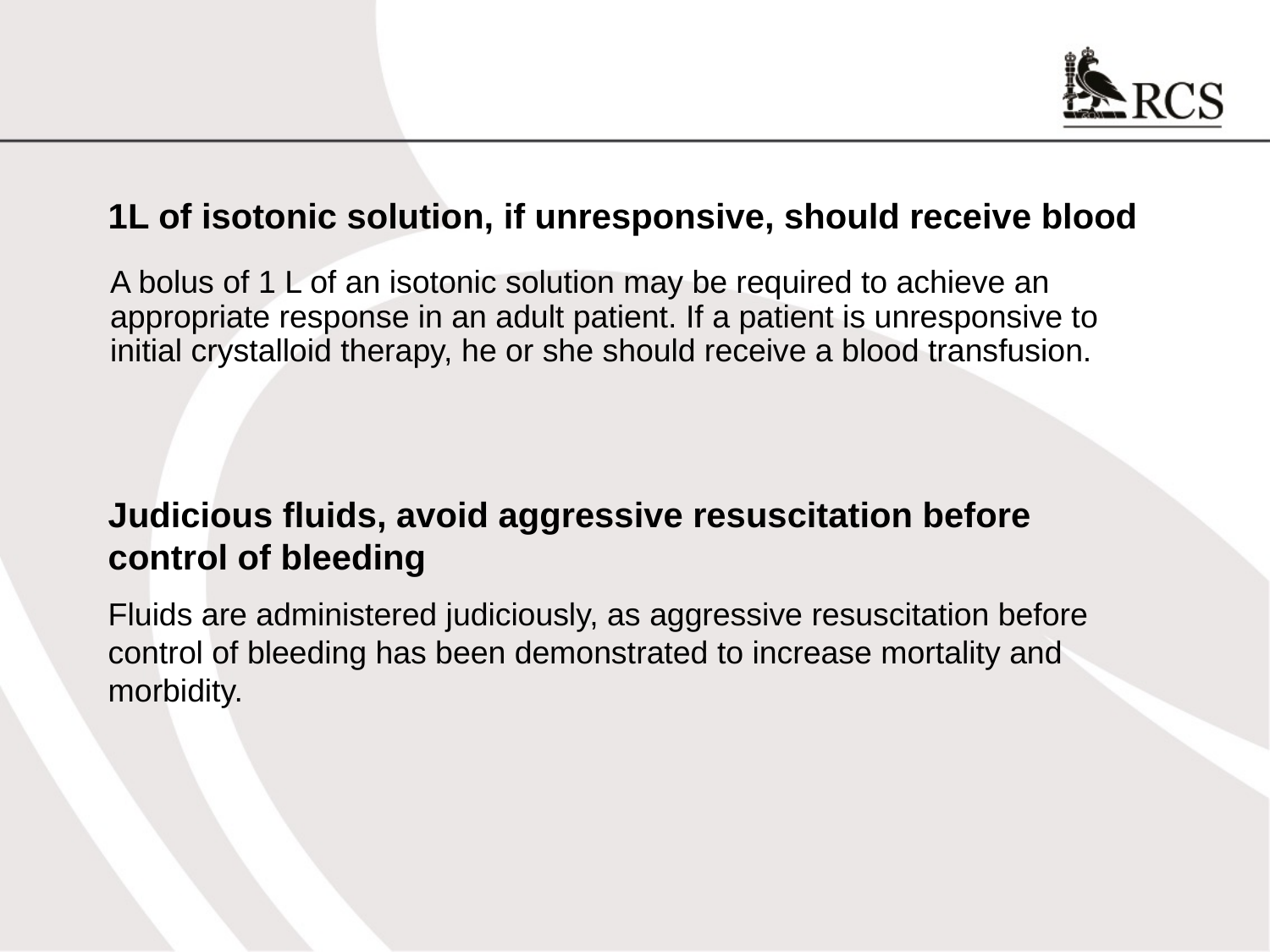

1L of isotonic solution, if unresponsive, should receive blood

A bolus of 1 L of an isotonic solution may be required to achieve an appropriate response in an adult patient. If a patient is unresponsive to initial crystalloid therapy, he or she should receive a blood transfusion.

Judicious fluids, avoid aggressive resuscitation before control of bleeding
Fluids are administered judiciously, as aggressive resuscitation before control of bleeding has been demonstrated to increase mortality and morbidity.